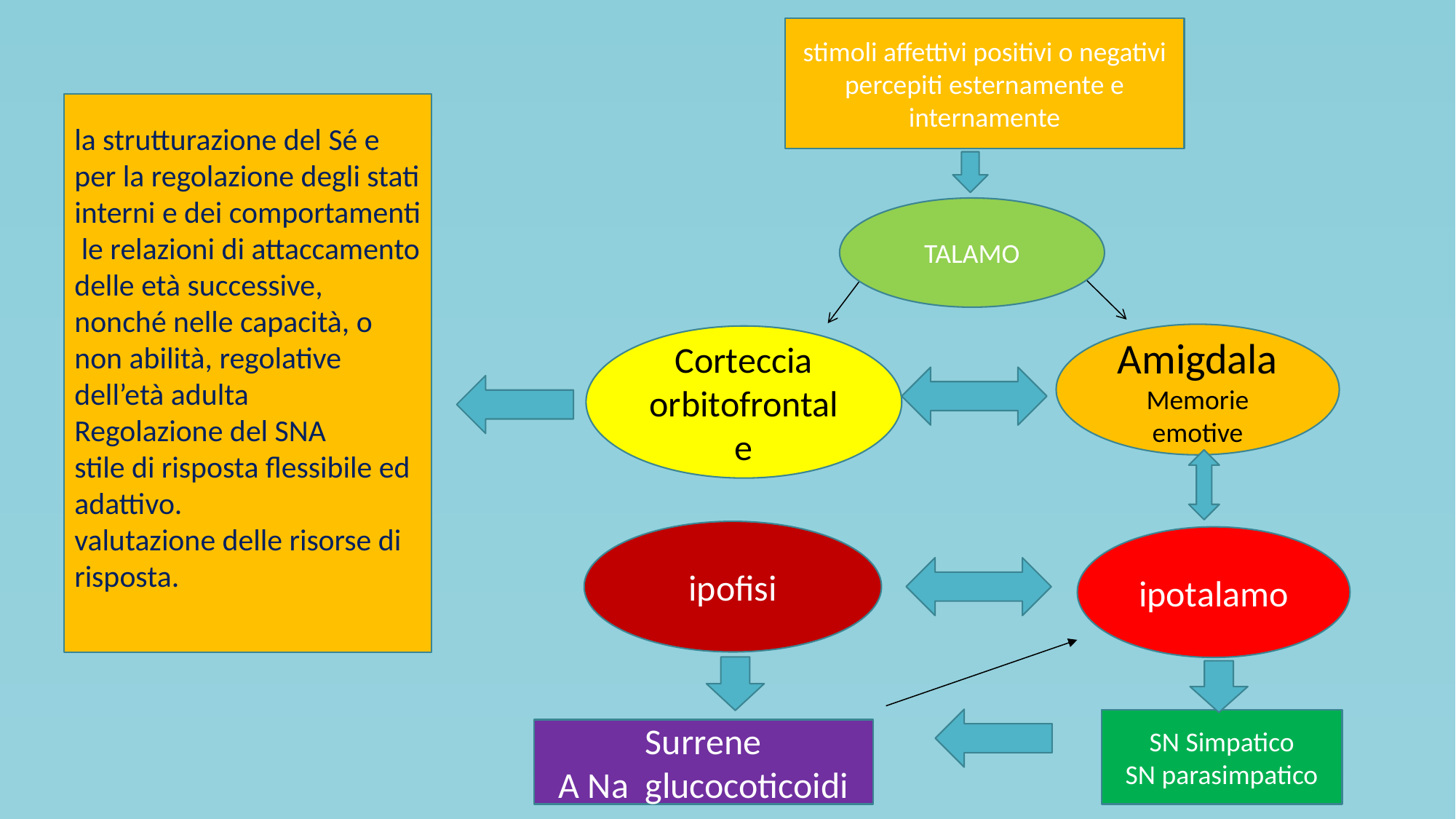

stimoli affettivi positivi o negativi percepiti esternamente e internamente
#
la strutturazione del Sé e per la regolazione degli stati interni e dei comportamenti
 le relazioni di attaccamento delle età successive, nonché nelle capacità, o non abilità, regolative dell’età adulta
Regolazione del SNA
stile di risposta flessibile ed adattivo.
valutazione delle risorse di risposta.

TALAMO

Amigdala
Memorie emotive

Corteccia
orbitofrontale

ipofisi
ipotalamo

SN Simpatico
SN parasimpatico
Surrene
A Na  glucocoticoidi